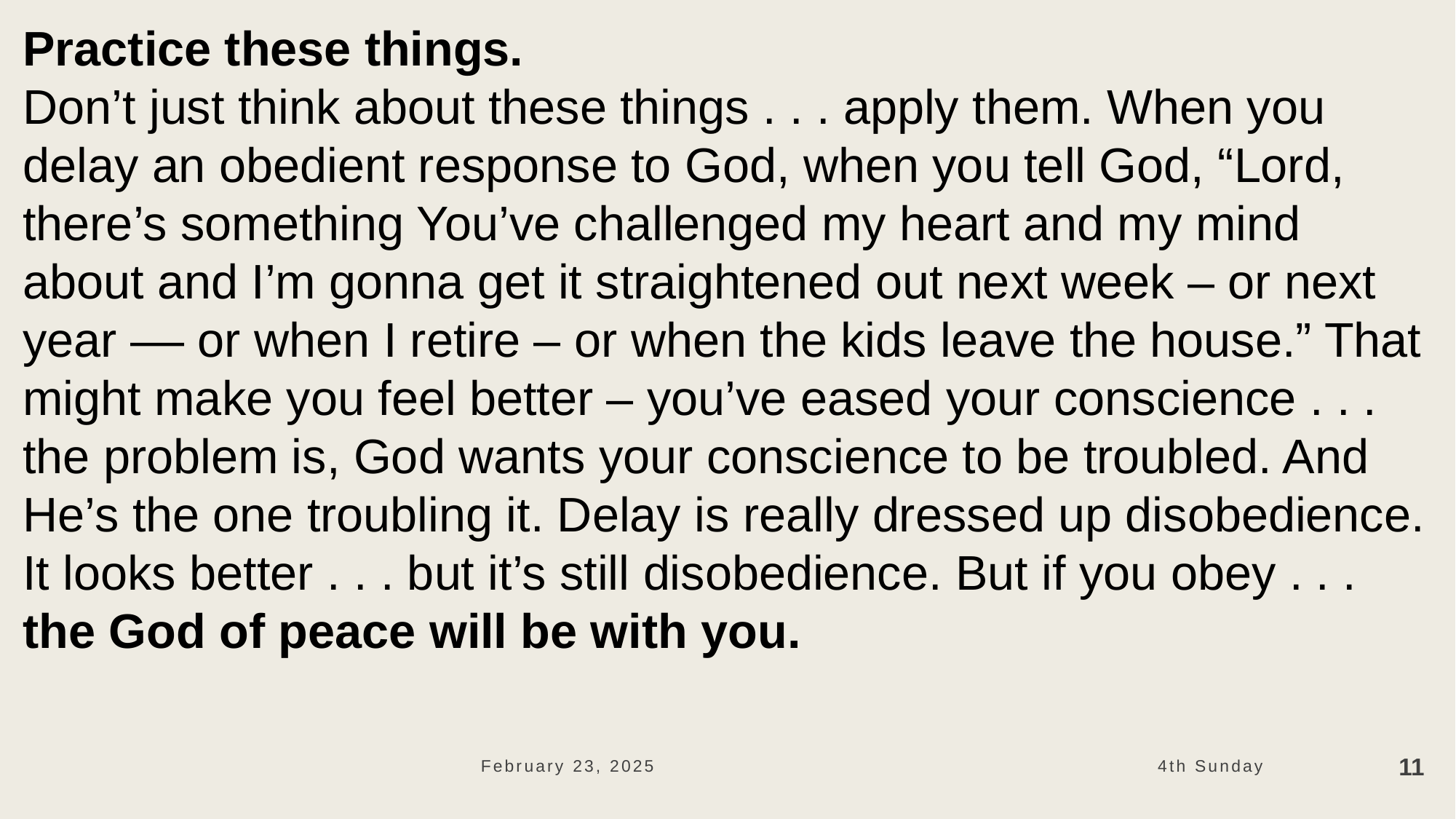

Practice these things.
Don’t just think about these things . . . apply them. When you delay an obedient response to God, when you tell God, “Lord, there’s something You’ve challenged my heart and my mind about and I’m gonna get it straightened out next week – or next year –– or when I retire – or when the kids leave the house.” That might make you feel better – you’ve eased your conscience . . . the problem is, God wants your conscience to be troubled. And He’s the one troubling it. Delay is really dressed up disobedience. It looks better . . . but it’s still disobedience. But if you obey . . . the God of peace will be with you.
February 23, 2025
11
4th Sunday